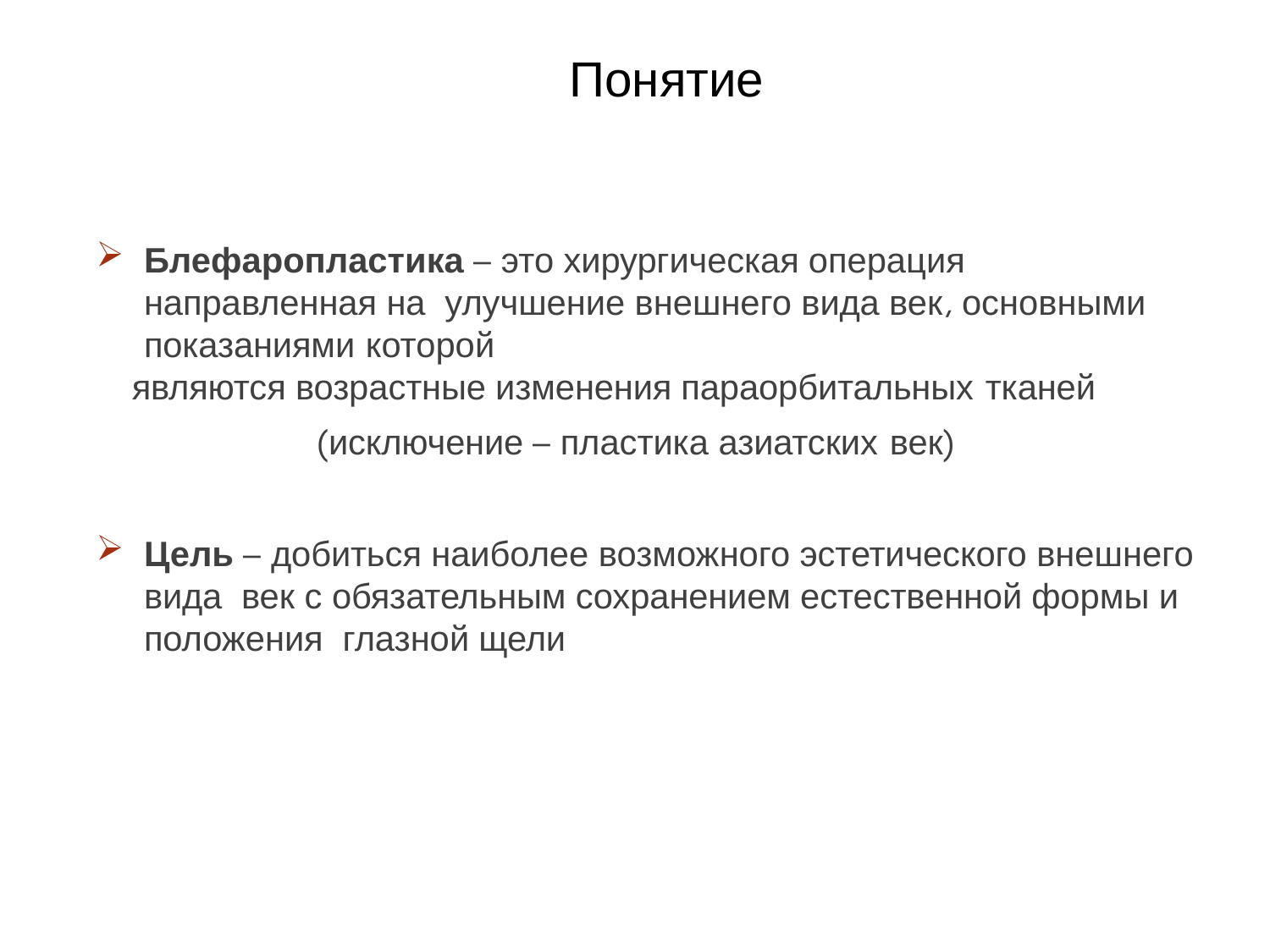

# Понятие
Блефаропластика – это хирургическая операция направленная на  улучшение внешнего вида век, основными показаниями которой
являются возрастные изменения параорбитальных тканей
(исключение – пластика азиатских век)

Цель – добиться наиболее возможного эстетического внешнего вида  век с обязательным сохранением естественной формы и положения  глазной щели